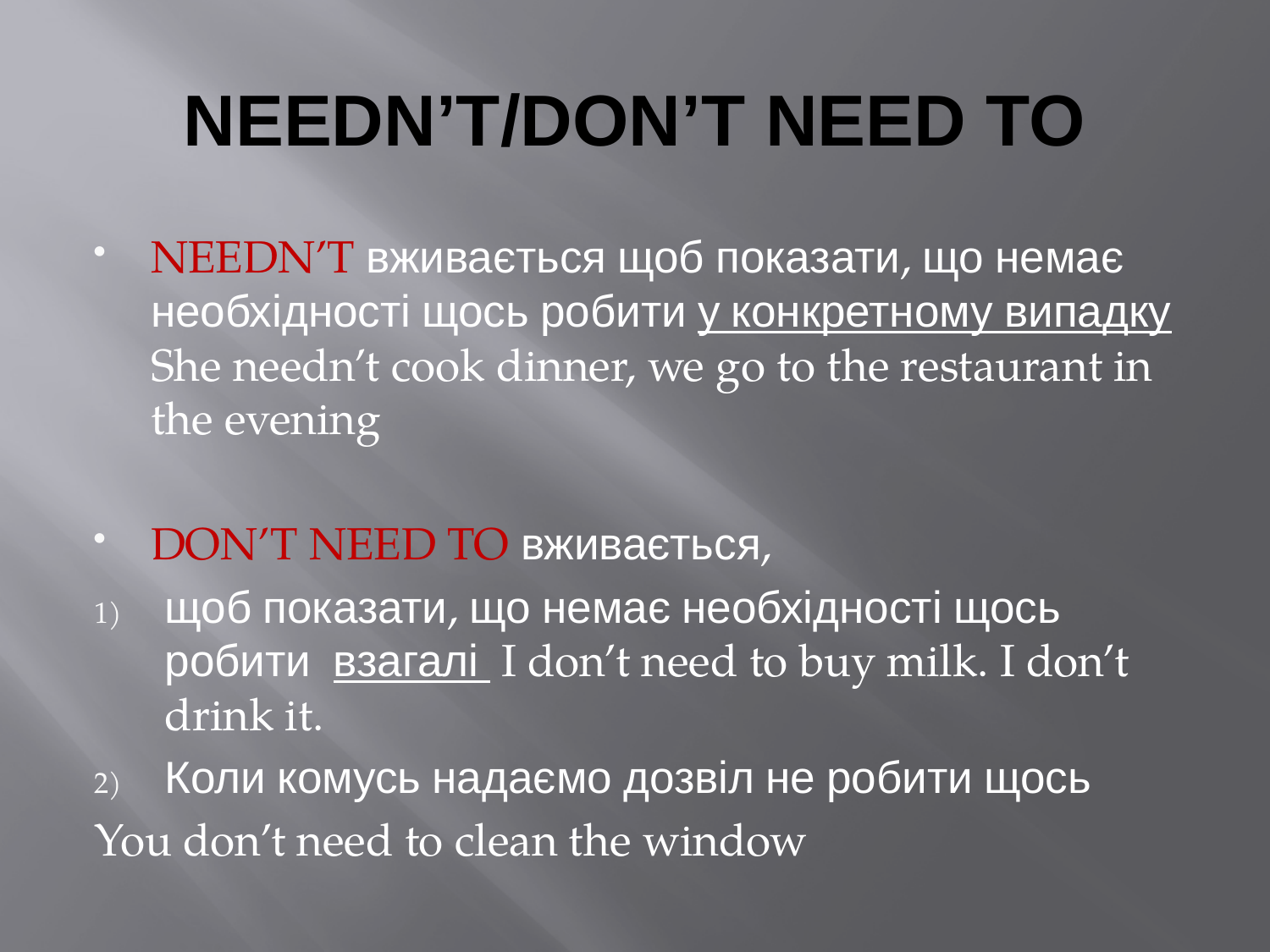

# NEEDN’T/DON’T NEED TO
NEEDN’T вживається щоб показати, що немає необхідності щось робити у конкретному випадку She needn’t cook dinner, we go to the restaurant in the evening

DON’T NEED TO вживається,
щоб показати, що немає необхідності щось робити  взагалі  I don’t need to buy milk. I don’t drink it.
Коли комусь надаємо дозвіл не робити щось
You don’t need to clean the window